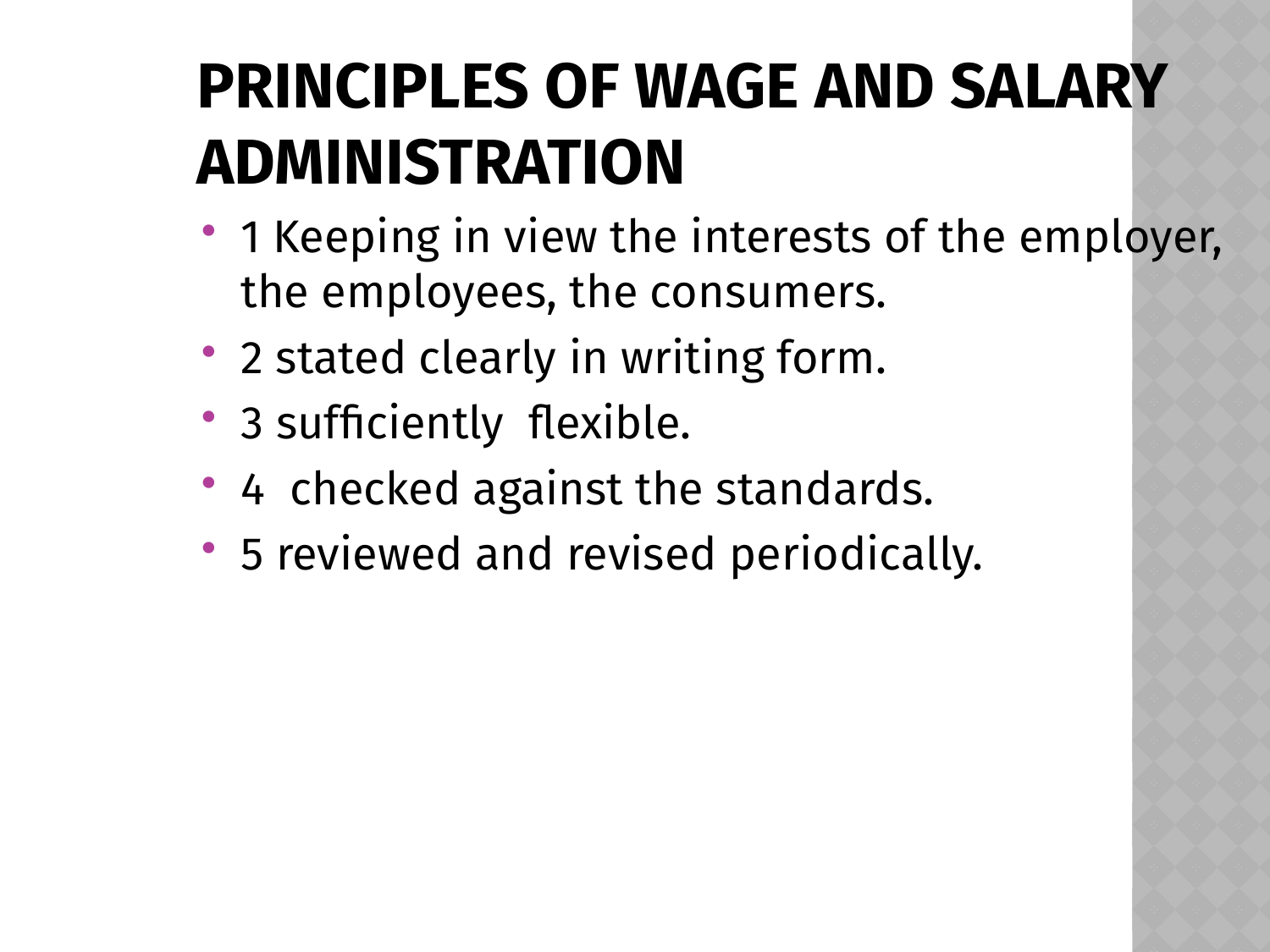

Principles of wage and salary administration
1 Keeping in view the interests of the employer, the employees, the consumers.
2 stated clearly in writing form.
3 sufficiently  flexible.
4  checked against the standards.
5 reviewed and revised periodically.